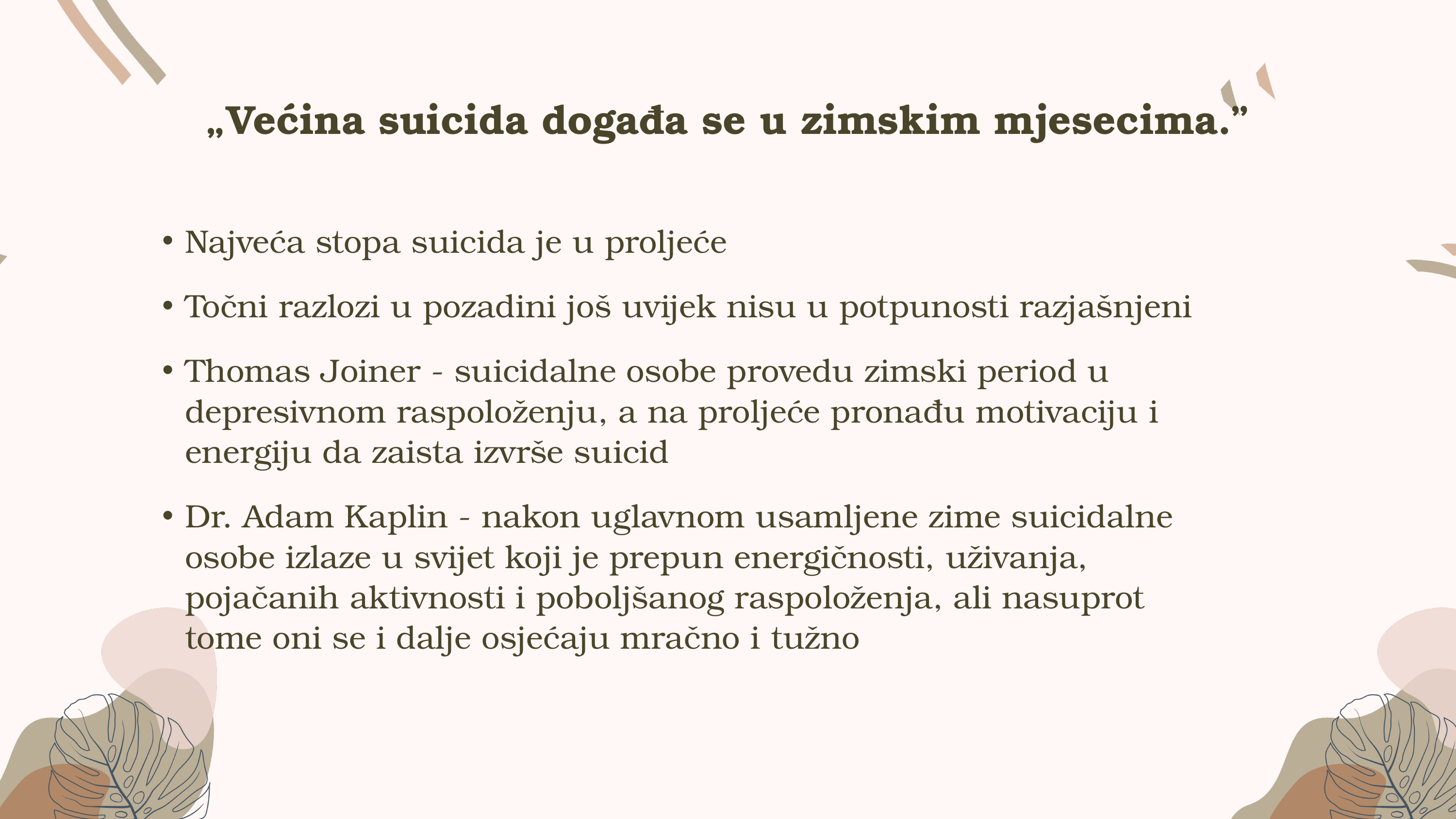

„Većina suicida događa se u zimskim mjesecima.”
Najveća stopa suicida je u proljeće
Točni razlozi u pozadini još uvijek nisu u potpunosti razjašnjeni
Thomas Joiner - suicidalne osobe provedu zimski period u depresivnom raspoloženju, a na proljeće pronađu motivaciju i energiju da zaista izvrše suicid
Dr. Adam Kaplin - nakon uglavnom usamljene zime suicidalne osobe izlaze u svijet koji je prepun energičnosti, uživanja, pojačanih aktivnosti i poboljšanog raspoloženja, ali nasuprot tome oni se i dalje osjećaju mračno i tužno